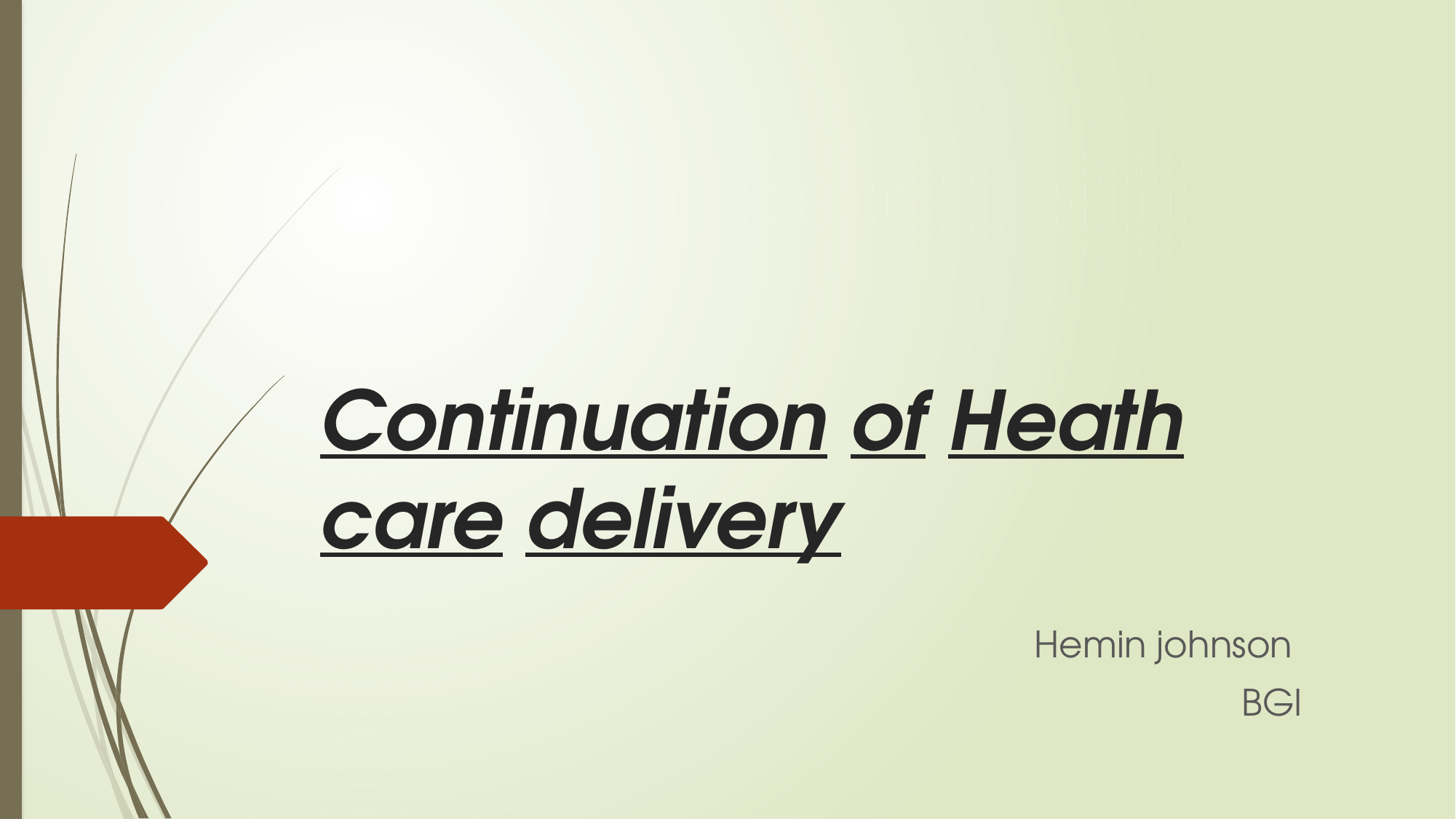

# Continuation of Heath care delivery
Hemin johnson
BGI